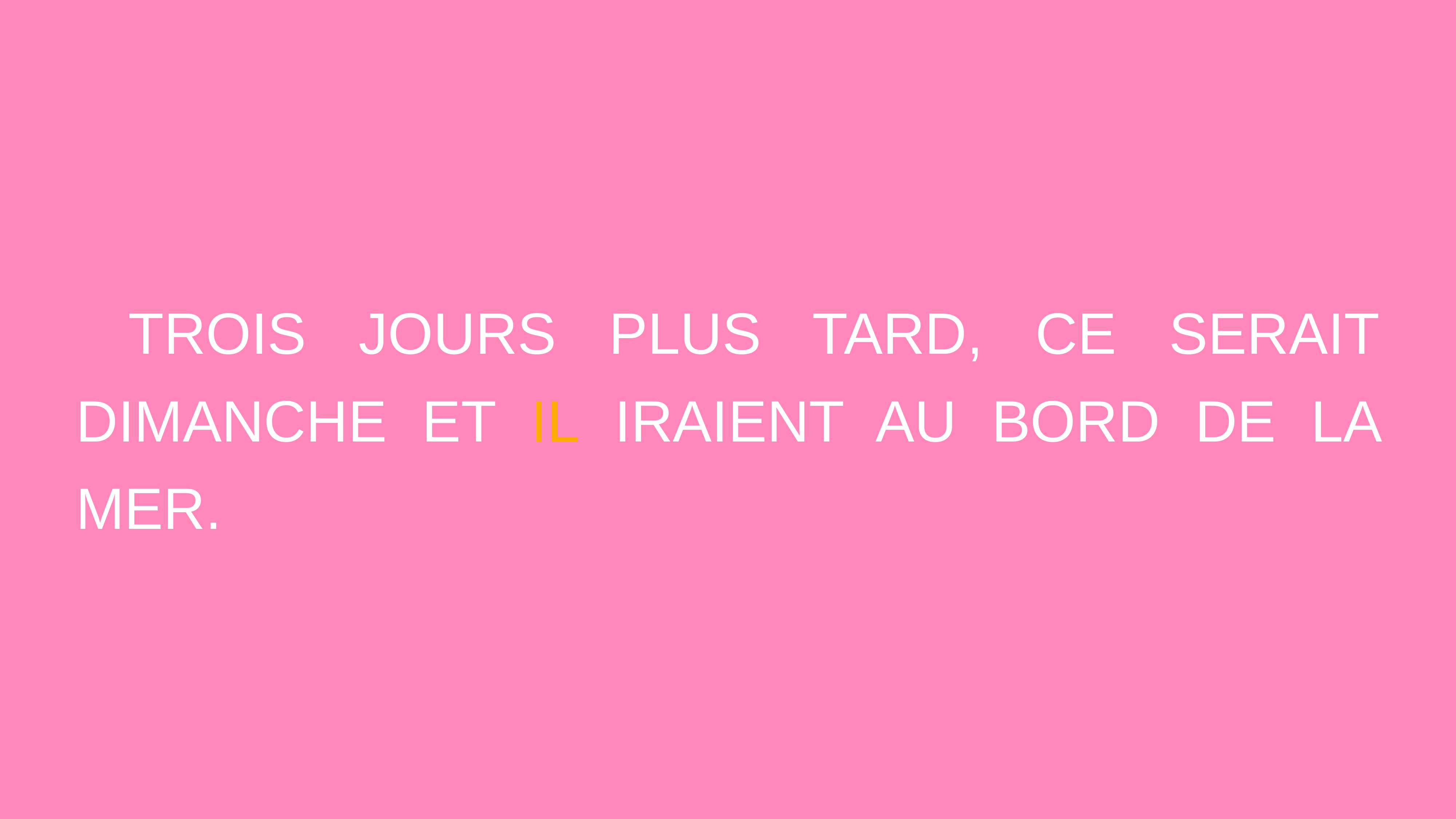

trois jours plus tard, ce serait dimanche et il iraient au bord de la mer.